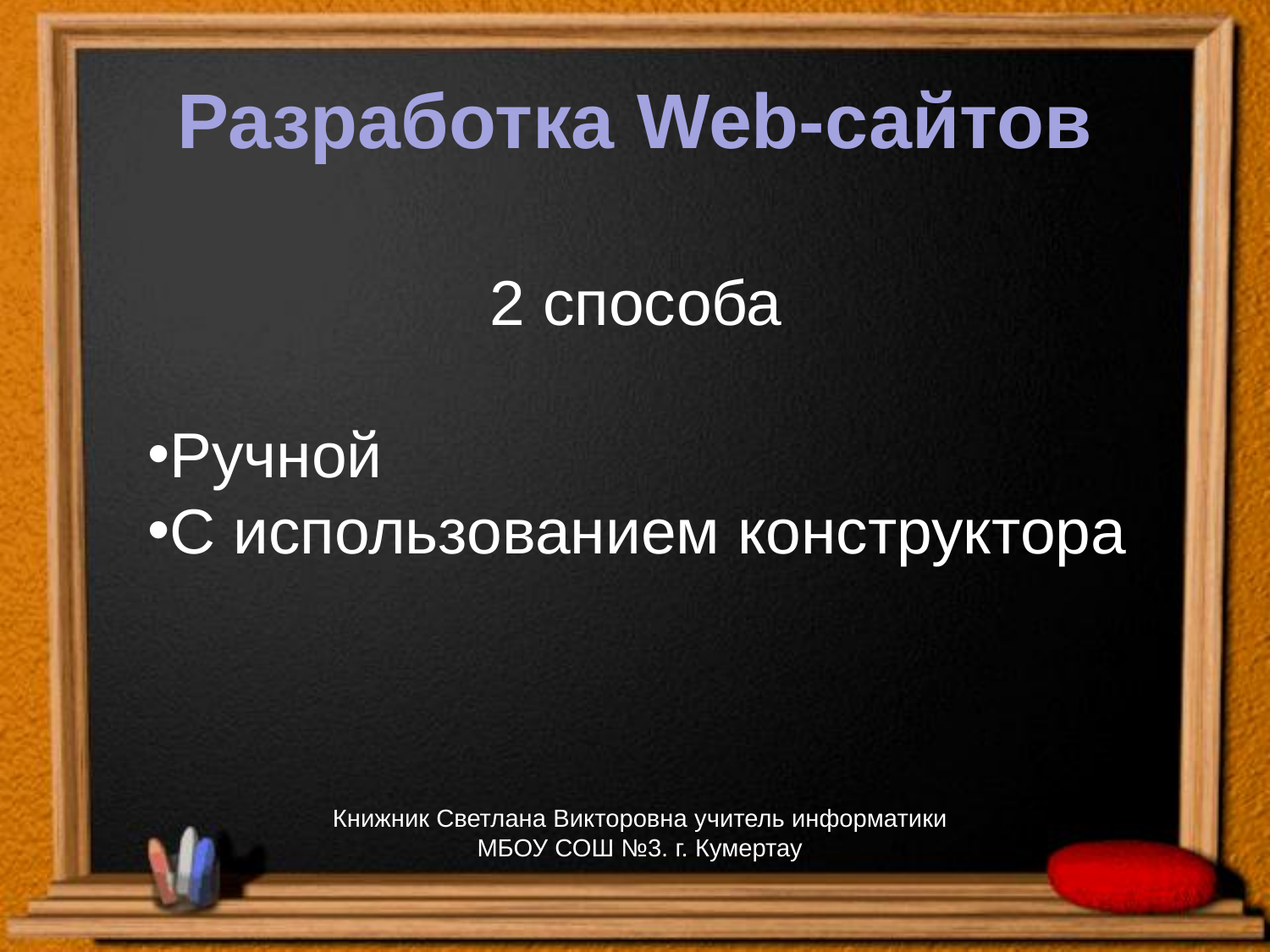

# Разработка Web-сайтов
2 способа

Ручной
С использованием конструктора
Книжник Светлана Викторовна учитель информатики МБОУ СОШ №3. г. Кумертау